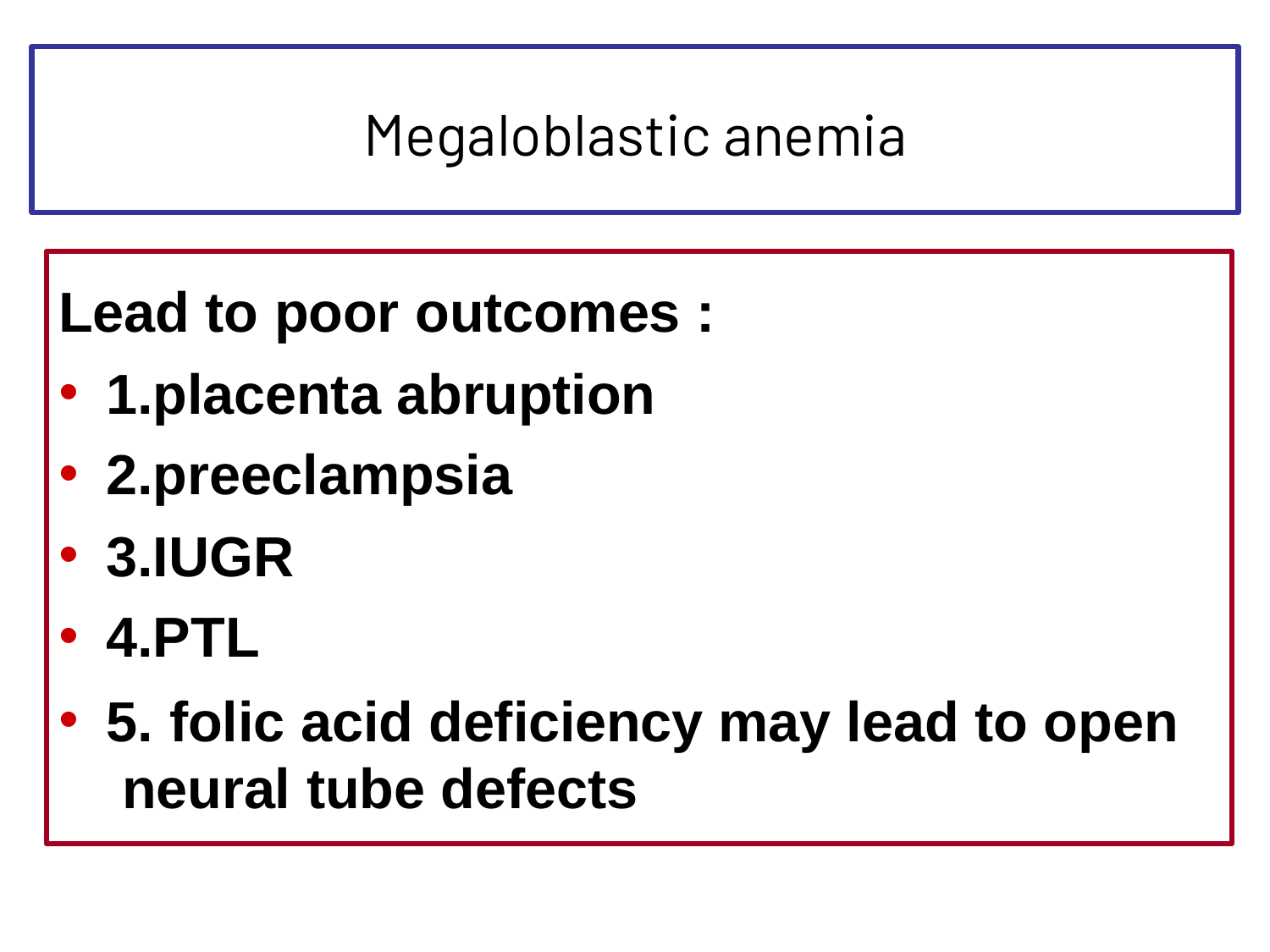

# Megaloblastic anemia

Lead to poor outcomes :
1.placenta abruption
2.preeclampsia
3.IUGR
4.PTL
5. folic acid deficiency may lead to open  neural tube defects